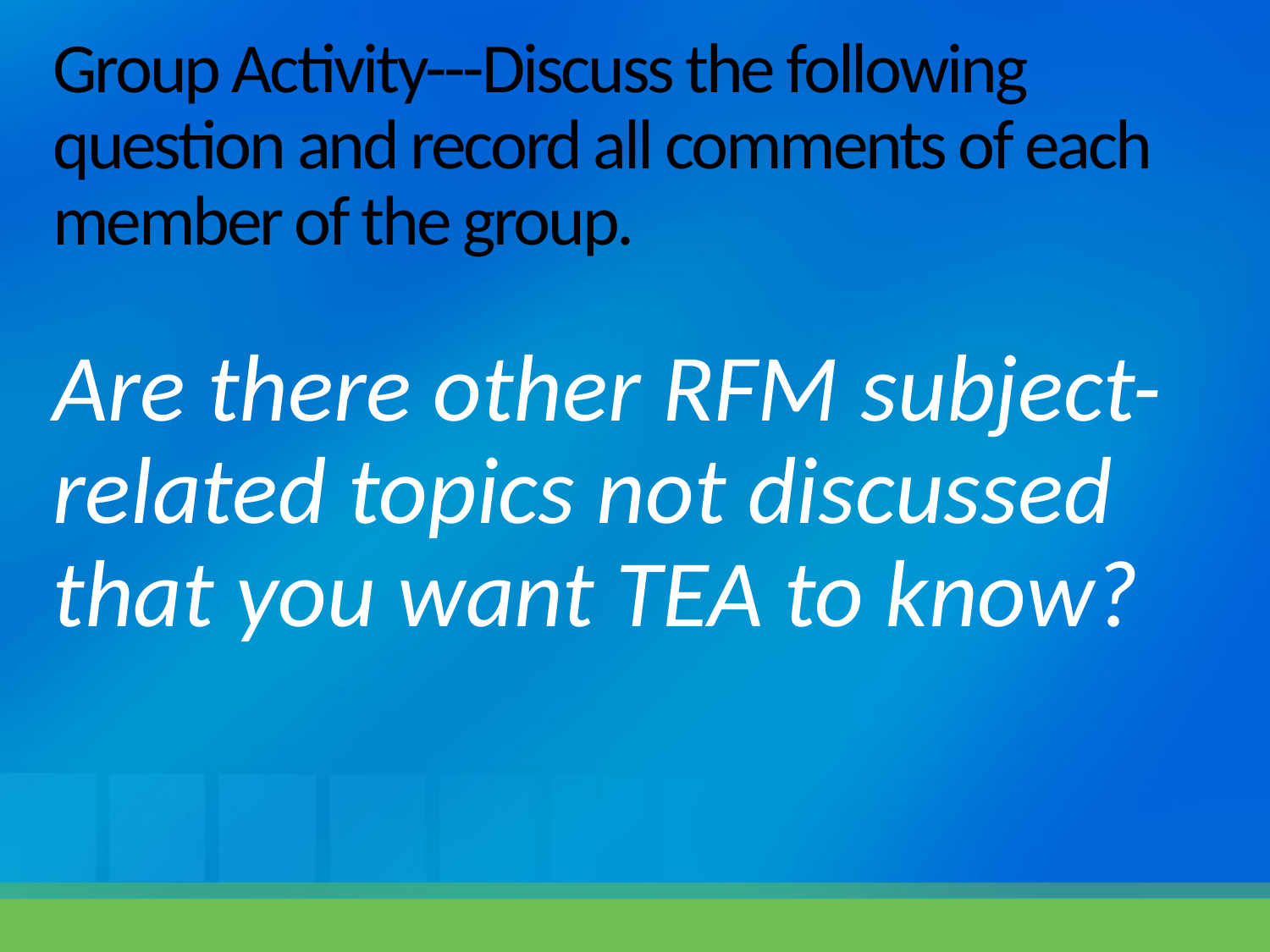

# Group Activity---Discuss the following question and record all comments of each member of the group.
Are there other RFM subject-related topics not discussed that you want TEA to know?